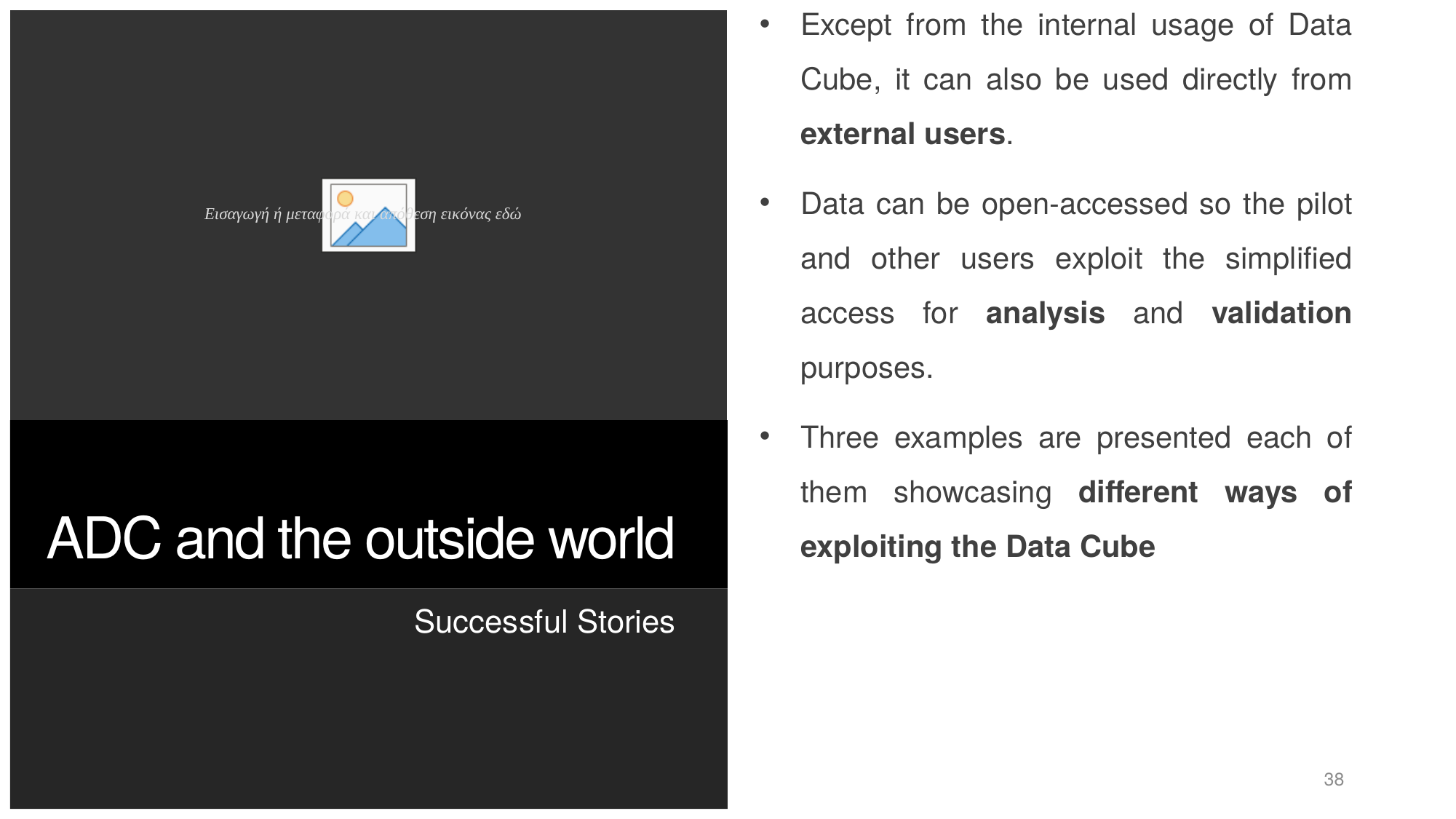

Except from the internal usage of Data Cube, it can also be used directly from external users.
Data can be open-accessed so the pilot and other users exploit the simplified access for analysis and validation purposes.
Three examples are presented each of them showcasing different ways of exploiting the Data Cube
# ADC and the outside world
Successful Stories
38